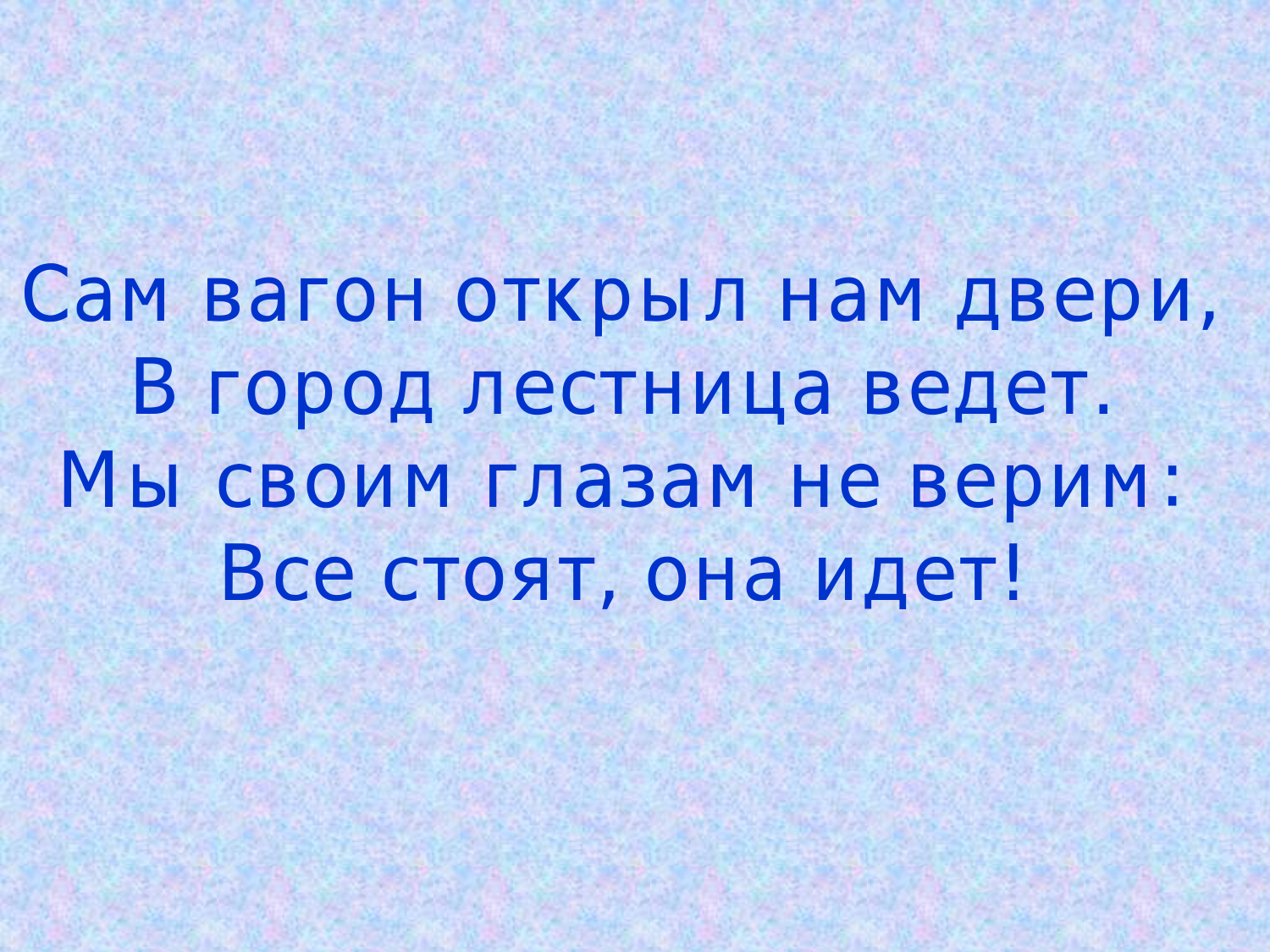

Сам вагон открыл нам двери,
В город лестница ведет.
Мы своим глазам не верим:
Все стоят, она идет!